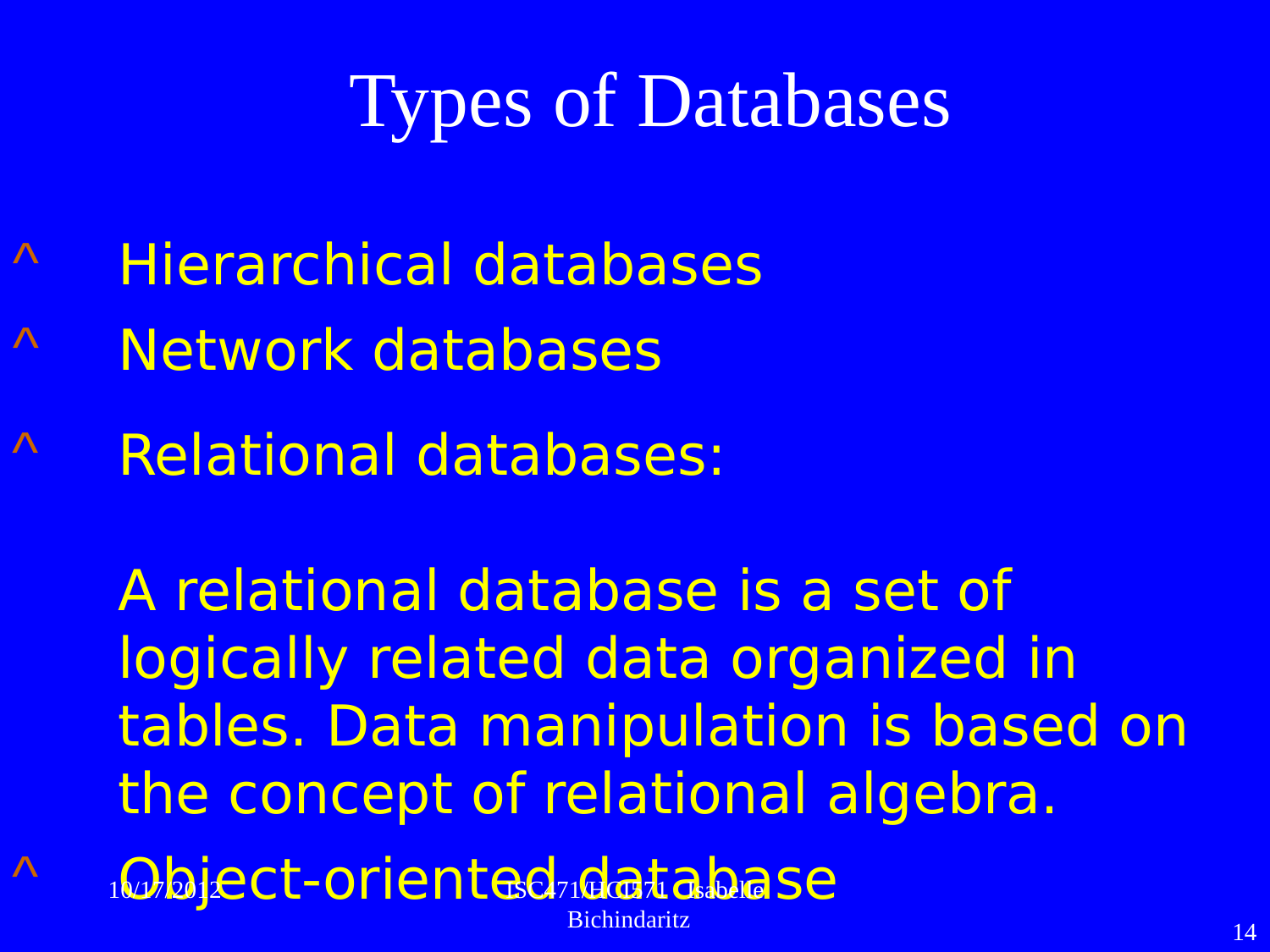

Types of Databases
Hierarchical databases
Network databases

Relational databases:
A relational database is a set of logically related data organized in tables. Data manipulation is based on the concept of relational algebra.
Object-oriented database
10/17/2012
ISC471/HCI571   Isabelle Bichindaritz
14